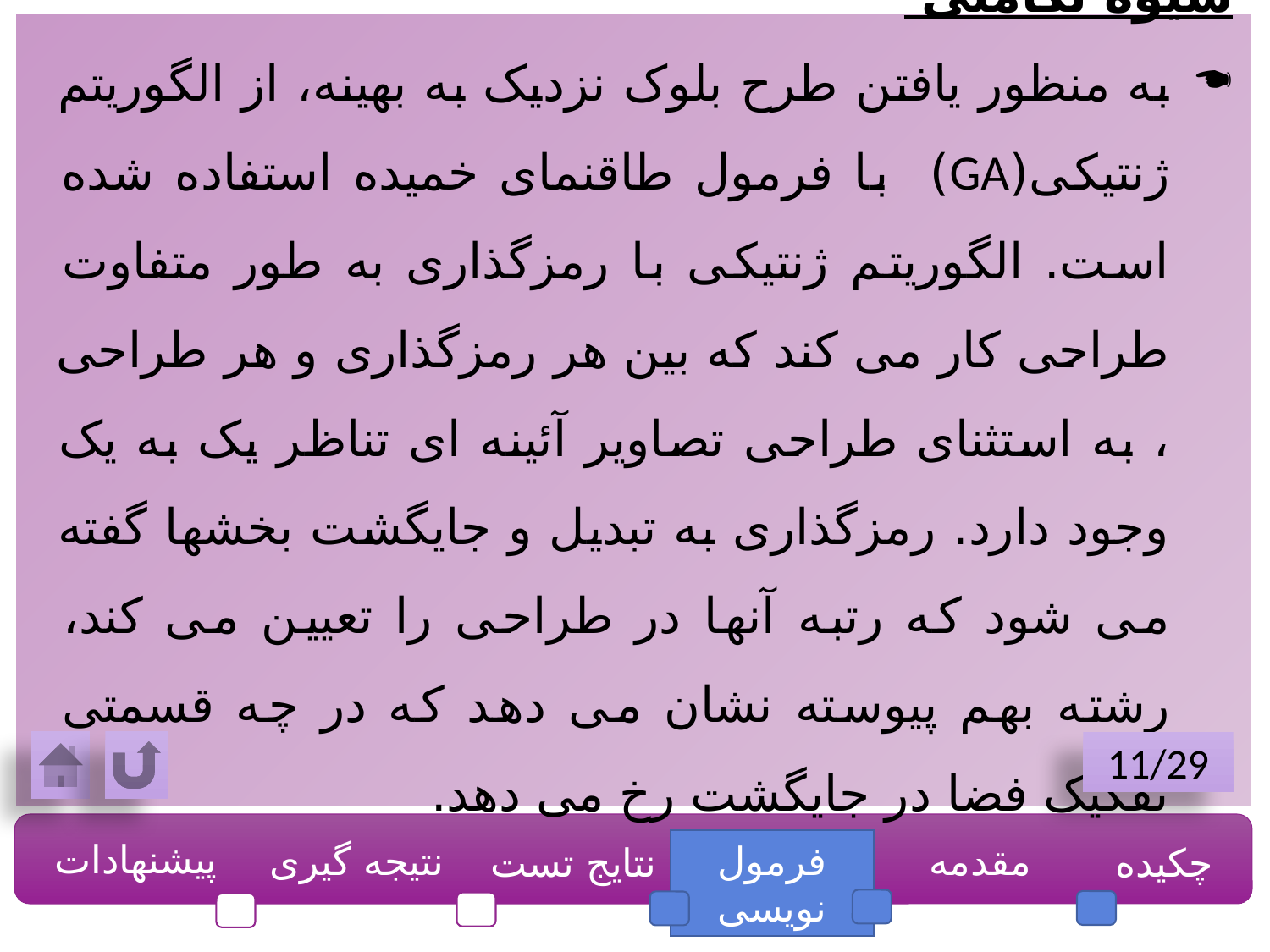

شیوه تکاملی
به منظور یافتن طرح بلوک نزدیک به بهینه، از الگوریتم ژنتیکی(GA)  با فرمول طاقنمای خمیده استفاده شده است. الگوریتم ژنتیکی با رمزگذاری به طور متفاوت طراحی کار می کند که بین هر رمزگذاری و هر طراحی ، به استثنای طراحی تصاویر آئینه ای تناظر یک به یک وجود دارد. رمزگذاری به تبدیل و جایگشت بخشها گفته می شود که رتبه آنها در طراحی را تعیین می کند، رشته بهم پیوسته نشان می دهد که در چه قسمتی تفکیک فضا در جایگشت رخ می دهد.

11/29

پیشنهادات
نتیجه گیری
فرمول نویسی
مقدمه
چکیده
نتایج تست